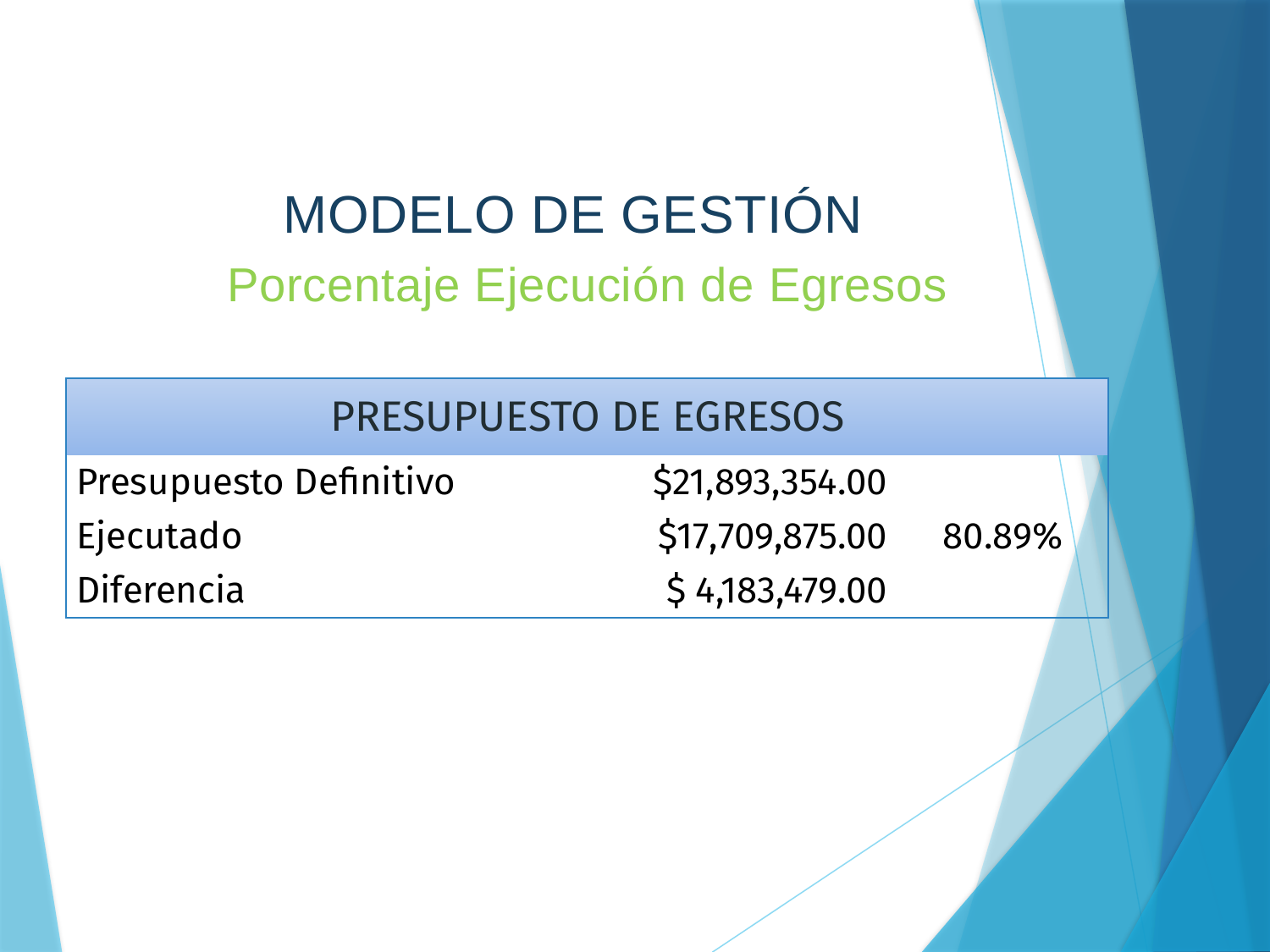

# MODELO DE GESTIÓN Porcentaje Ejecución de Egresos
| PRESUPUESTO DE EGRESOS |  |  |
| --- | --- | --- |
| Presupuesto Definitivo | $21,893,354.00 | 80.89% |
| Ejecutado | $17,709,875.00 |  |
| Diferencia | $ 4,183,479.00 |  |